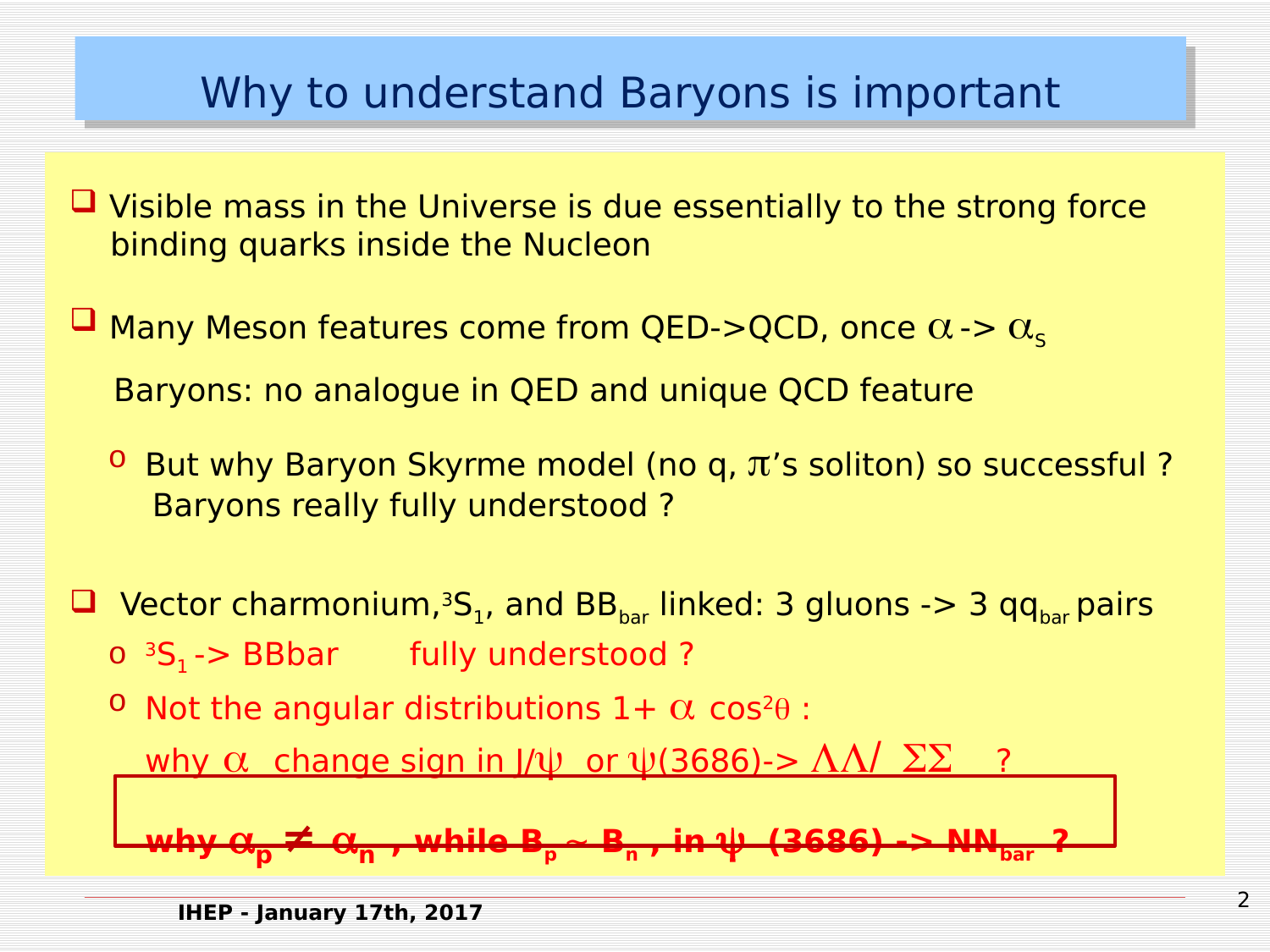

# Why to understand Baryons is important
Visible mass in the Universe is due essentially to the strong force
    binding quarks inside the Nucleon

Many Meson features come from QED->QCD, once α -> αS
    Baryons: no analogue in QED and unique QCD feature
But why Baryon Skyrme model (no q, π’s soliton) so successful ?
    Baryons really fully understood ?

  Vector charmonium,3S1, and BBbar linked: 3 gluons -> 3 qqbar pairs
3S1 -> BBbar       fully understood ?
Not the angular distributions 1+ α cos2θ :
	why α  change sign in J/ψ or ψ(3686)-> ΛΛ/ ΣΣ  ?
	why αp ≠ αn , while Bp ~ Bn , in ψ (3686) -> NNbar  ?

2
IHEP - January 17th, 2017